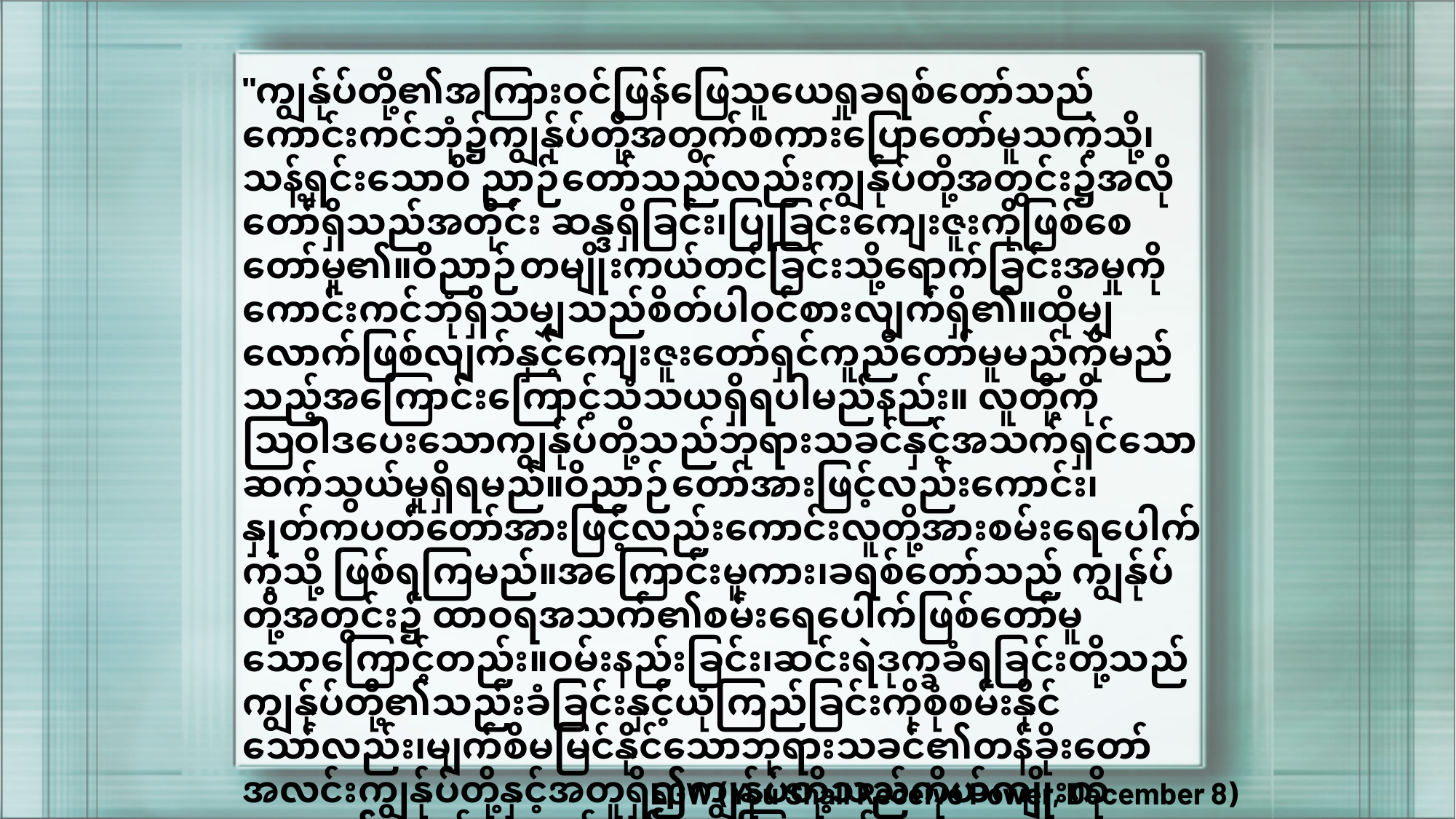

"ကျွန်ုပ်တို့၏အကြားဝင်ဖြန်ဖြေသူယေရှုခရစ်တော်သည်ကောင်းကင်ဘုံ၌ကျွန်ုပ်တို့အတွက်စကားပြောတော်မူသကဲ့သို့၊သန့်ရှင်းသောဝိ ညာဉ်တော်သည်လည်းကျွန်ုပ်တို့အတွင်း၌အလိုတော်ရှိသည်အတိုင်း ဆန္ဒရှိခြင်း၊ပြုခြင်းကျေးဇူးကိုဖြစ်စေတော်မူ၏။ဝိညာဉ်တမျိုးကယ်တင်ခြင်းသို့ရောက်ခြင်းအမှုကိုကောင်းကင်ဘုံရှိသမျှသည်စိတ်ပါဝင်စားလျက်ရှိ၏။ထိုမျှလောက်ဖြစ်လျက်နှင့်ကျေးဇူးတော်ရှင်ကူညီတော်မူမည်ကိုမည်သည့်အကြောင်းကြောင့်သံသယရှိရပါမည်နည်း။ လူတို့ကိုဩဝါဒပေးသောကျွန်ုပ်တို့သည်ဘုရားသခင်နှင့်အသက်ရှင်သောဆက်သွယ်မှုရှိရမည်။ဝိညာဉ်တော်အားဖြင့်လည်းကောင်း၊နှုတ်ကပတ်တော်အားဖြင့်လည်းကောင်းလူတို့အားစမ်းရေပေါက်ကဲ့သို့ ဖြစ်ရကြမည်။အကြောင်းမူကား၊ခရစ်တော်သည် ကျွန်ုပ်တို့အတွင်း၌ ထာဝရအသက်၏စမ်းရေပေါက်ဖြစ်တော်မူသောကြောင့်တည်း။ဝမ်းနည်းခြင်း၊ဆင်းရဲဒုက္ခခံရခြင်းတို့သည်ကျွန်ုပ်တို့၏သည်းခံခြင်းနှင့်ယုံကြည်ခြင်းကိုစုံစမ်းနိုင်သော်လည်း၊မျက်စိမမြင်နိုင်သောဘုရားသခင်၏တန်ခိုးတော်အလင်းကျွန်ုပ်တို့နှင့်အတူရှိ၍ကျွန်ုပ်တို့သည်ကိုယ်ကျိုးကိုယေရှု၏နောက်ချေတွင်ဝှက်ထားကြရမည်။"

EGW (You Shall Receive Power, December 8)